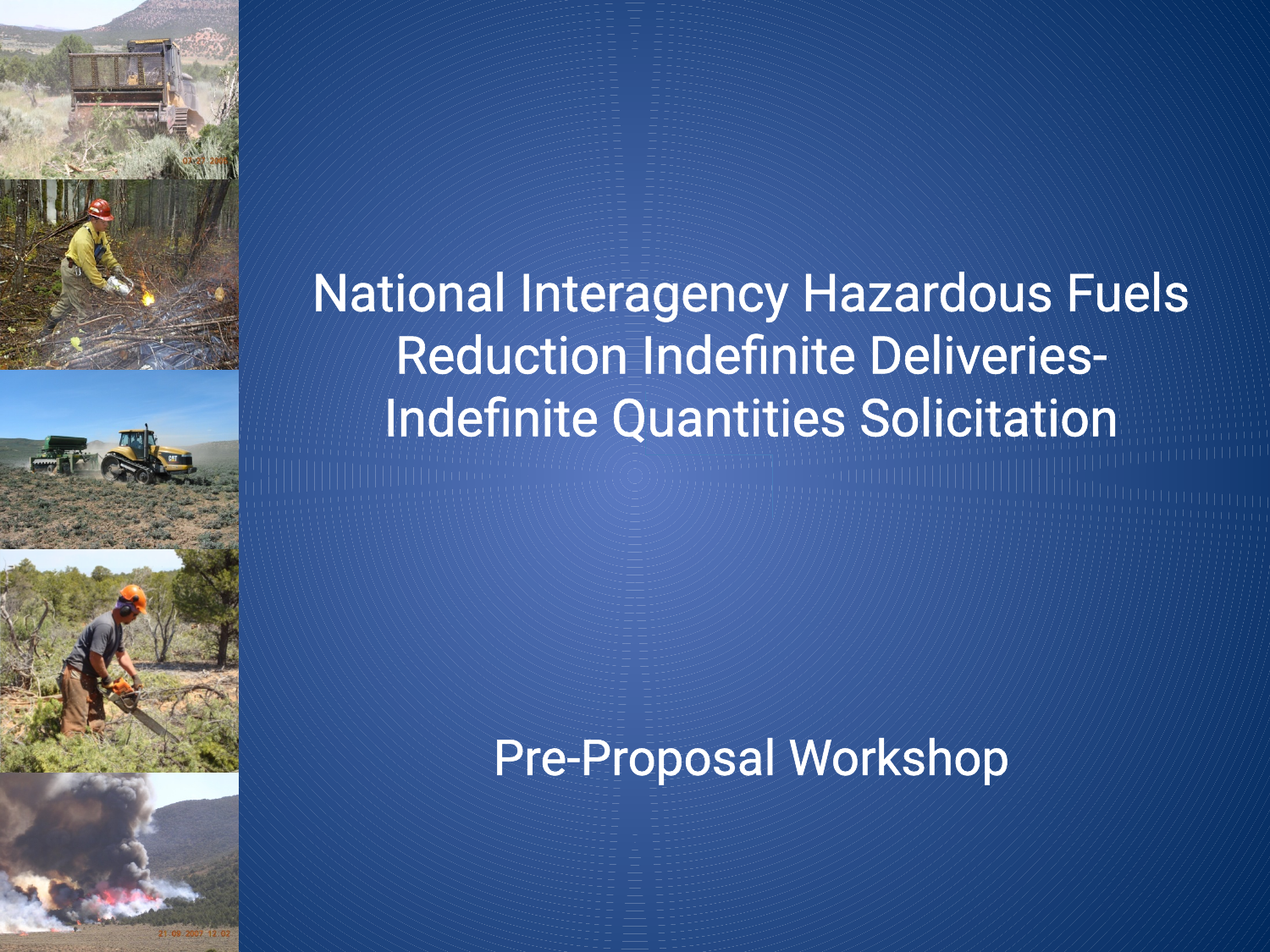

# National Interagency Hazardous Fuels Reduction Indefinite Deliveries-Indefinite Quantities Solicitation
Pre-Proposal Workshop